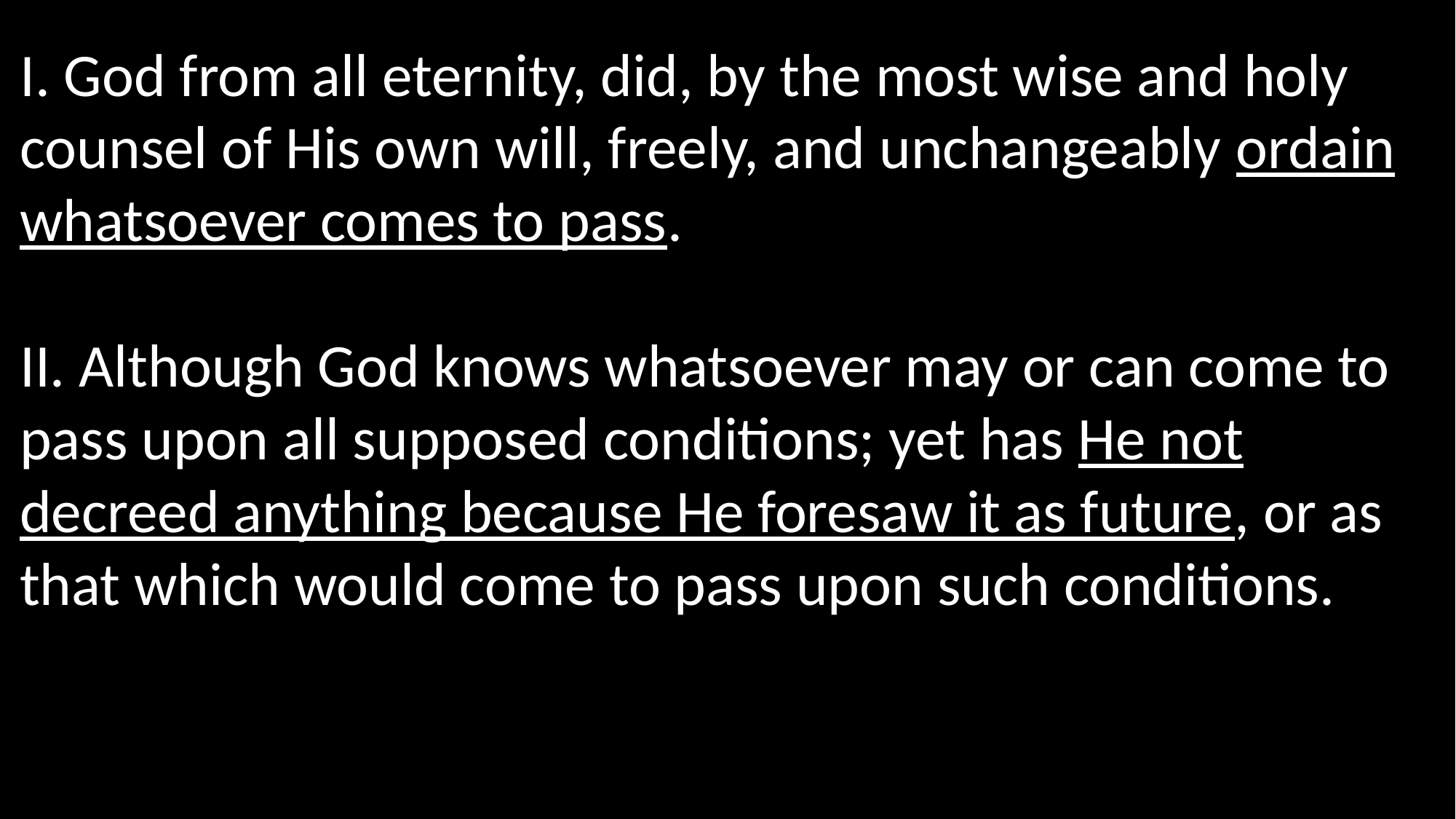

I. God from all eternity, did, by the most wise and holy counsel of His own will, freely, and unchangeably ordain whatsoever comes to pass.

II. Although God knows whatsoever may or can come to pass upon all supposed conditions; yet has He not decreed anything because He foresaw it as future, or as that which would come to pass upon such conditions.